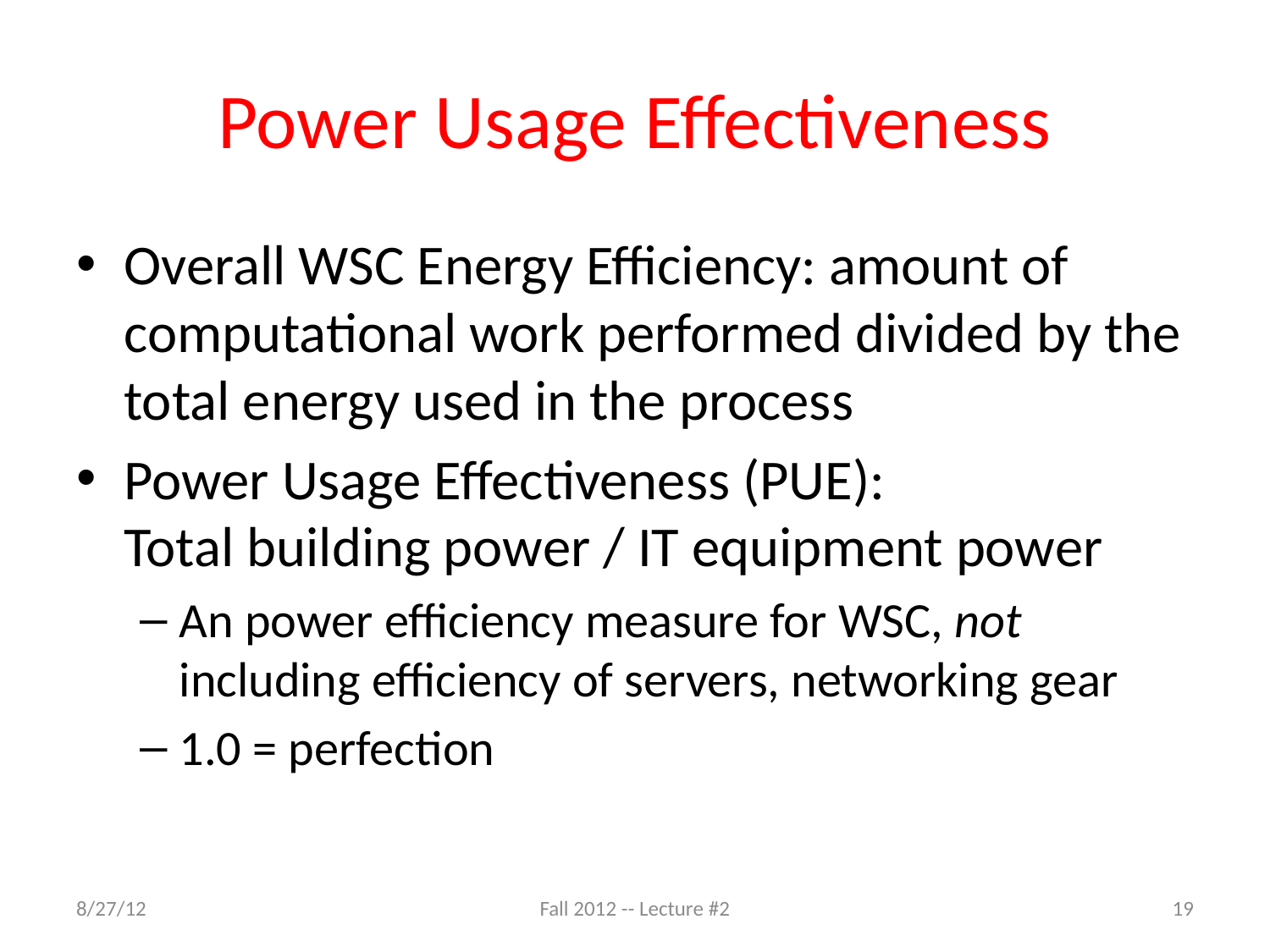

# Power Usage Effectiveness
Overall WSC Energy Efficiency: amount of computational work performed divided by the total energy used in the process
Power Usage Effectiveness (PUE):
Total building power / IT equipment power
An power efficiency measure for WSC, not including efficiency of servers, networking gear
1.0 = perfection
8/27/12
Fall 2012 -- Lecture #2
19